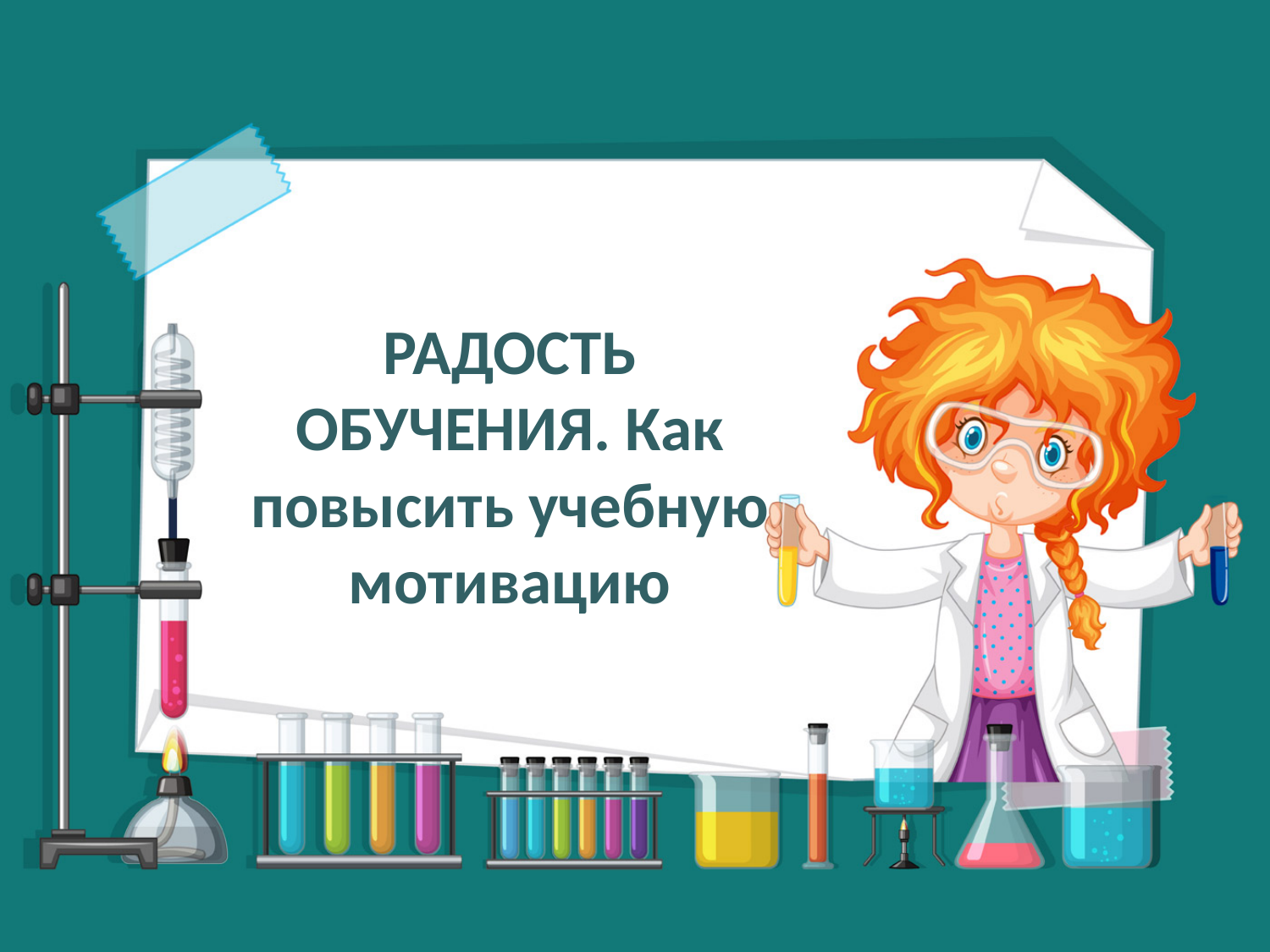

# РАДОСТЬ ОБУЧЕНИЯ. Как повысить учебную мотивацию